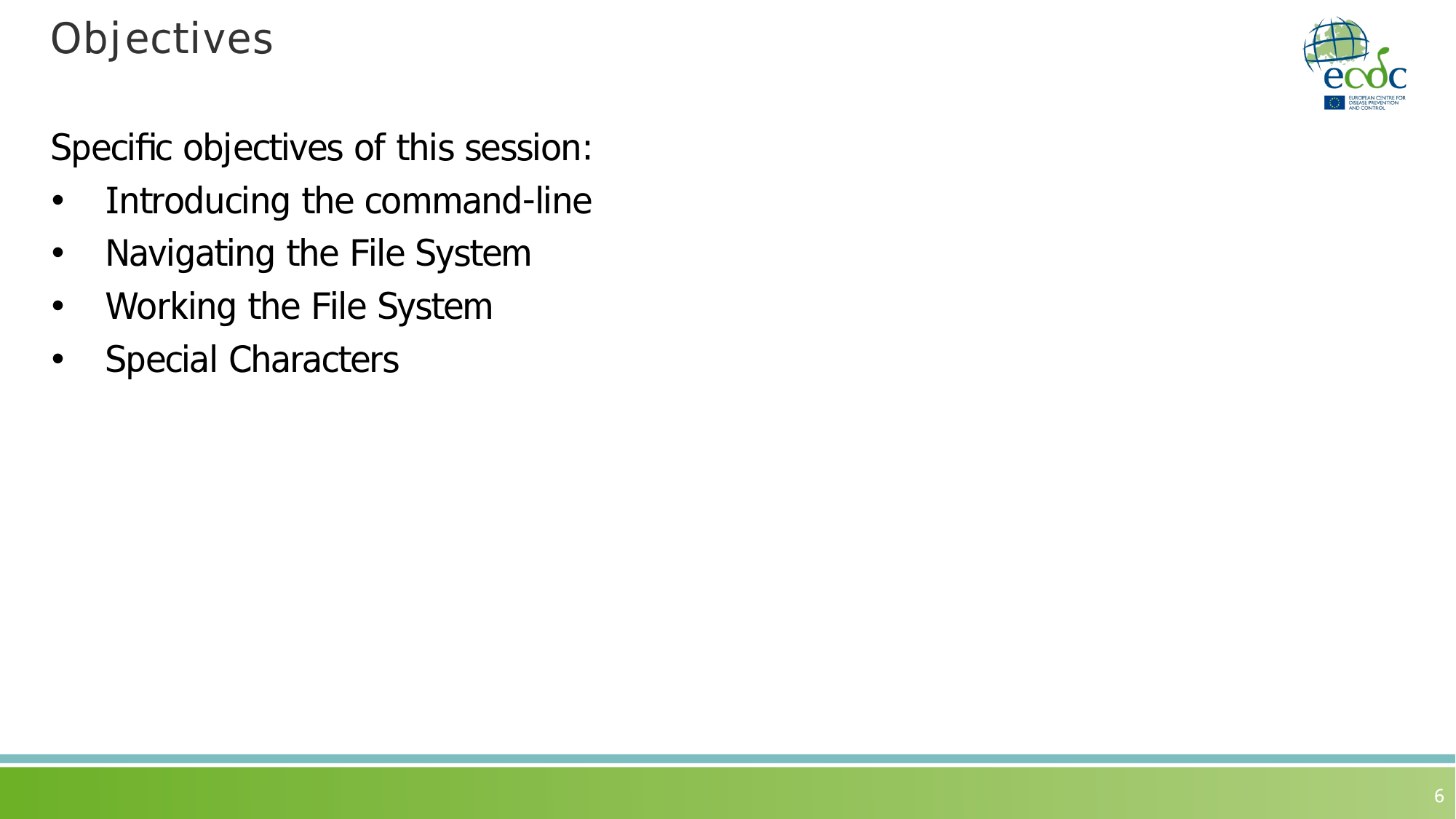

# Objectives
Specific objectives of this session:
Introducing the command-line
Navigating the File System
Working the File System
Special Characters
6